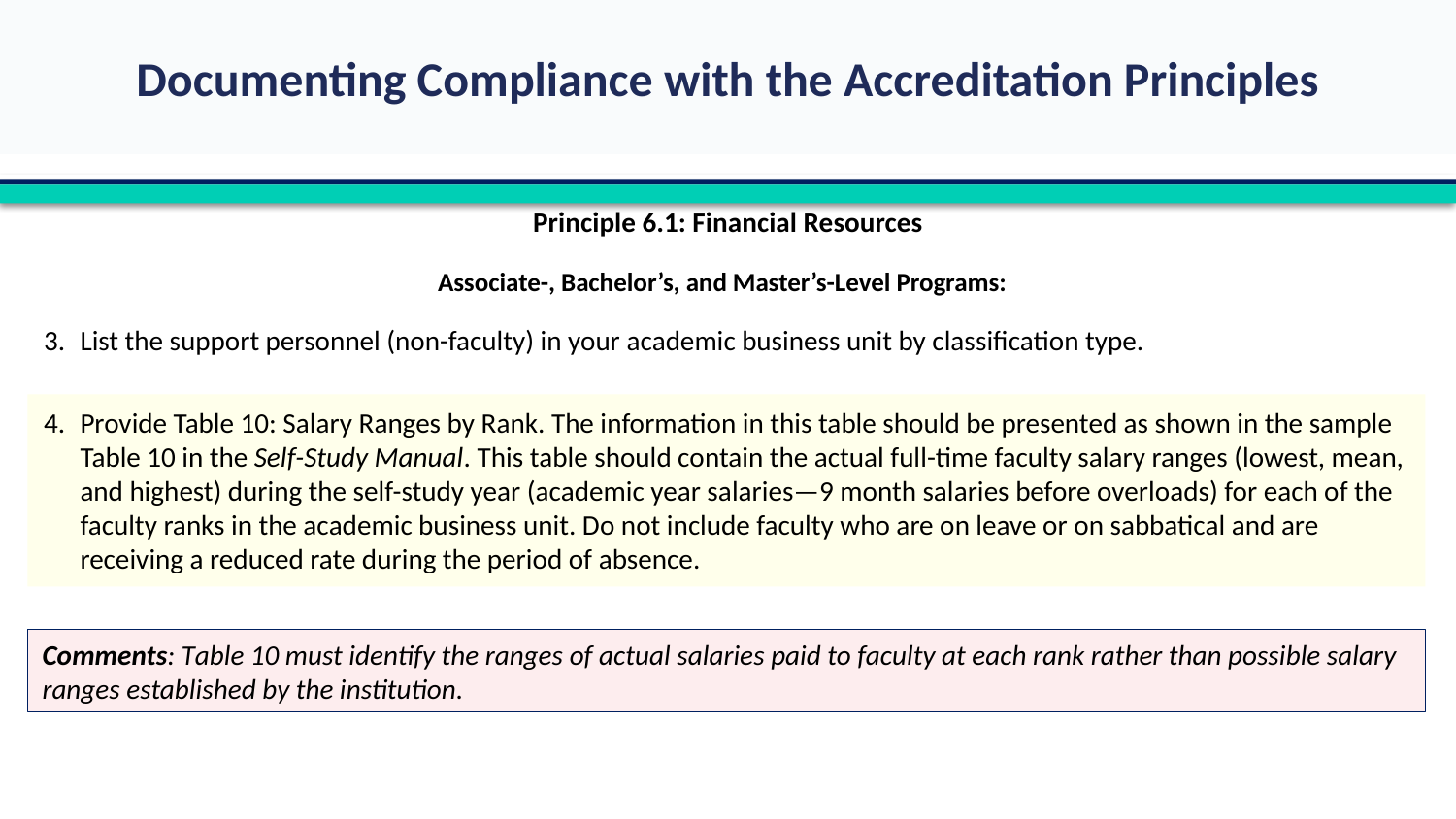

Principle 6.1: Financial Resources

Associate-, Bachelor’s, and Master’s-Level Programs:

List the support personnel (non-faculty) in your academic business unit by classification type.
Provide Table 10: Salary Ranges by Rank. The information in this table should be presented as shown in the sample Table 10 in the Self-Study Manual. This table should contain the actual full-time faculty salary ranges (lowest, mean, and highest) during the self-study year (academic year salaries—9 month salaries before overloads) for each of the faculty ranks in the academic business unit. Do not include faculty who are on leave or on sabbatical and are receiving a reduced rate during the period of absence.

Comments: Table 10 must identify the ranges of actual salaries paid to faculty at each rank rather than possible salary ranges established by the institution.